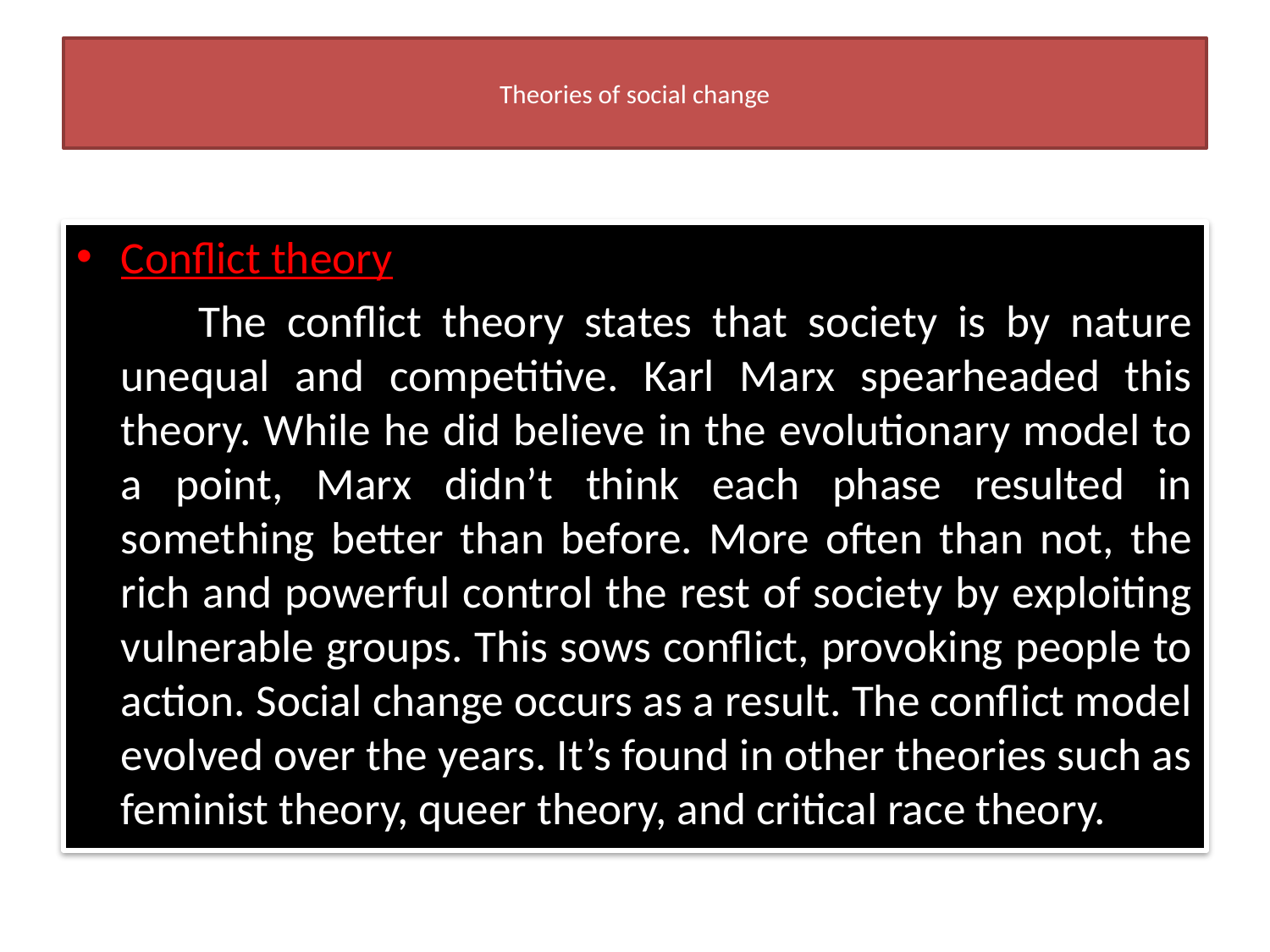

# Theories of social change
Conflict theory
      The conflict theory states that society is by nature unequal and competitive. Karl Marx spearheaded this theory. While he did believe in the evolutionary model to a point, Marx didn’t think each phase resulted in something better than before. More often than not, the rich and powerful control the rest of society by exploiting vulnerable groups. This sows conflict, provoking people to action. Social change occurs as a result. The conflict model evolved over the years. It’s found in other theories such as feminist theory, queer theory, and critical race theory.